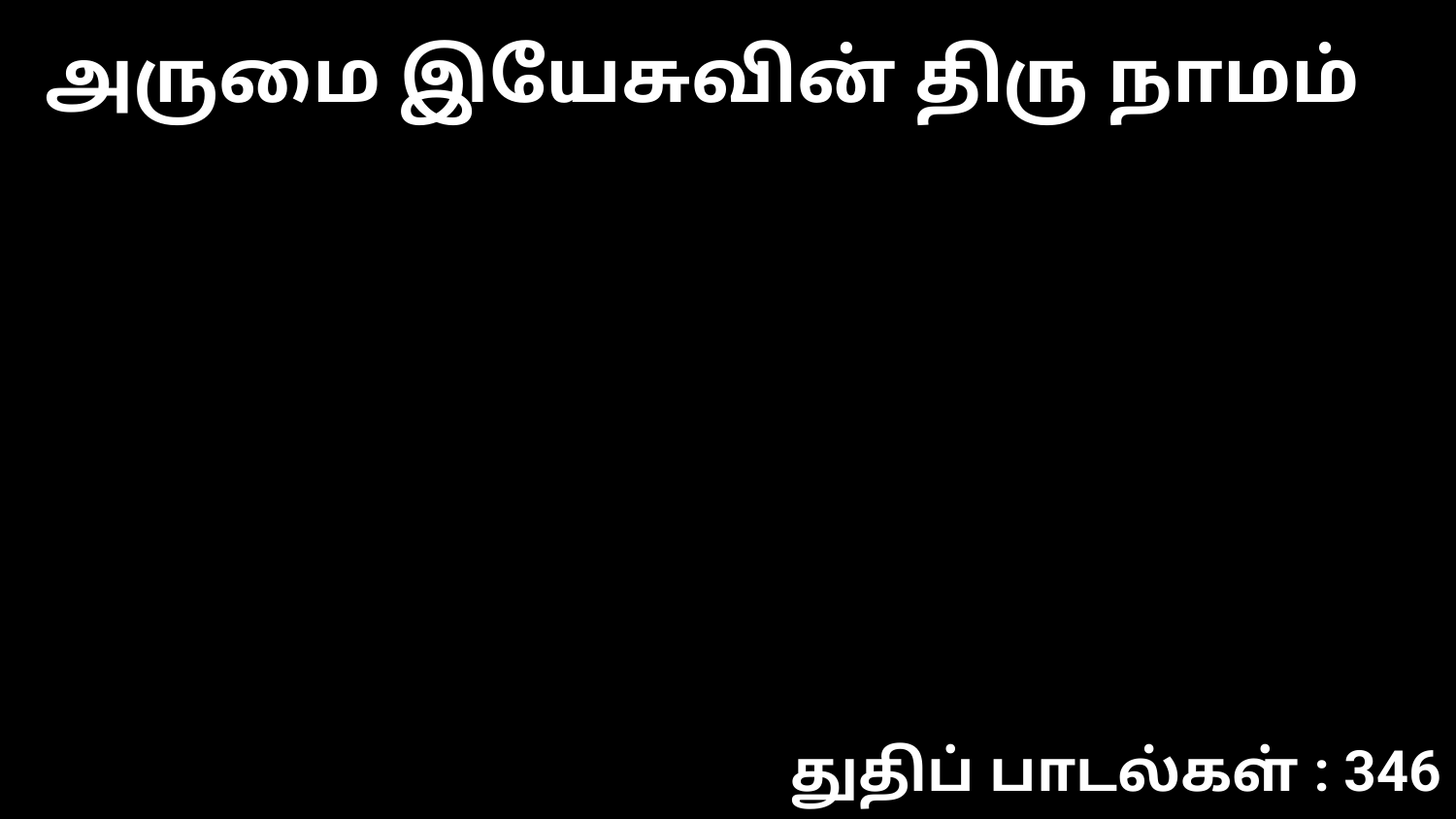

அருமை இயேசுவின் திரு நாமம்
துதிப் பாடல்கள் : 346